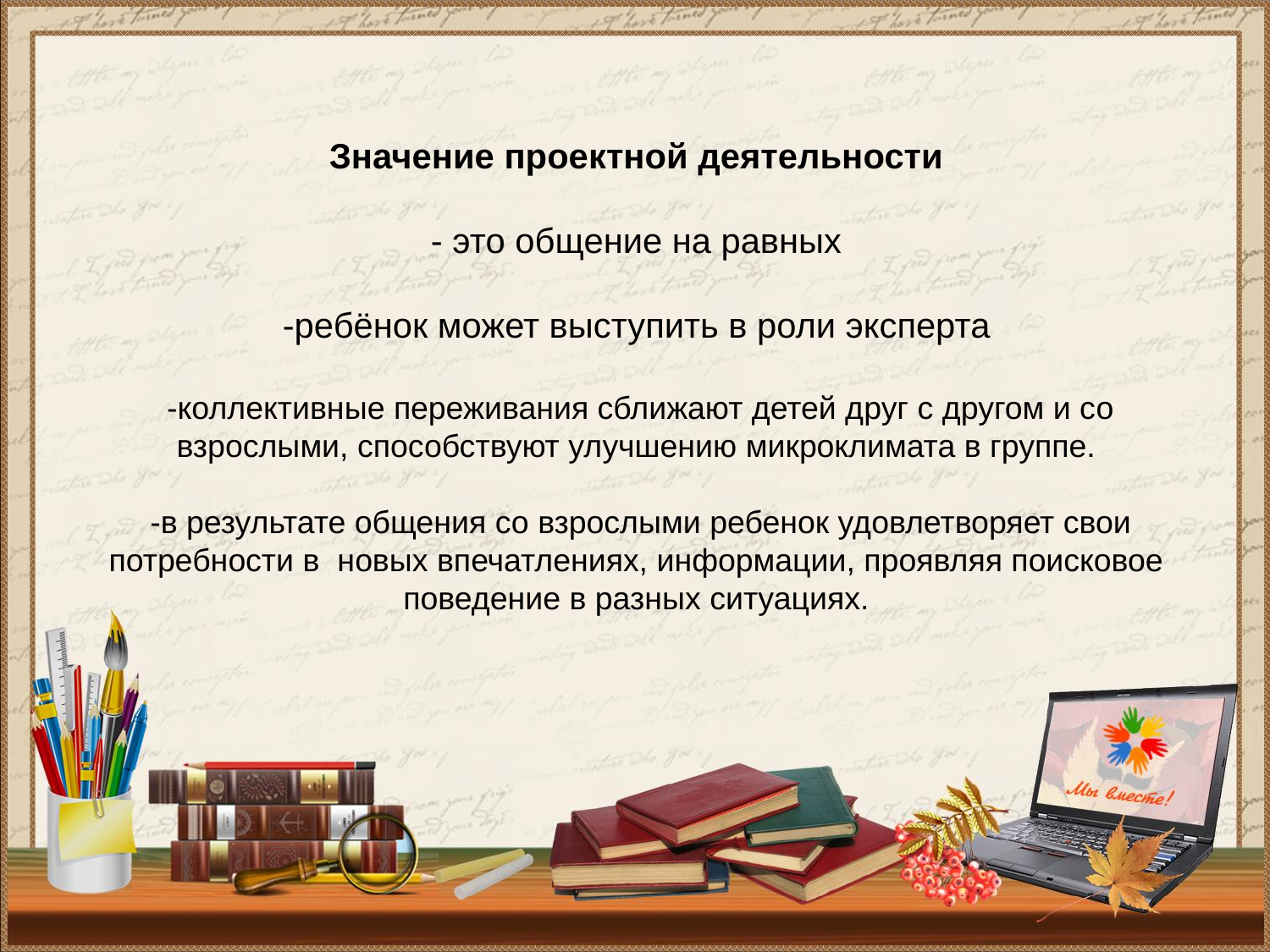

# Значение проектной деятельности - это общение на равных -ребёнок может выступить в роли эксперта -коллективные переживания сближают детей друг с другом и со взрослыми, способствуют улучшению микроклимата в группе. -в результате общения со взрослыми ребенок удовлетворяет свои потребности в  новых впечатлениях, информации, проявляя поисковое поведение в разных ситуациях.